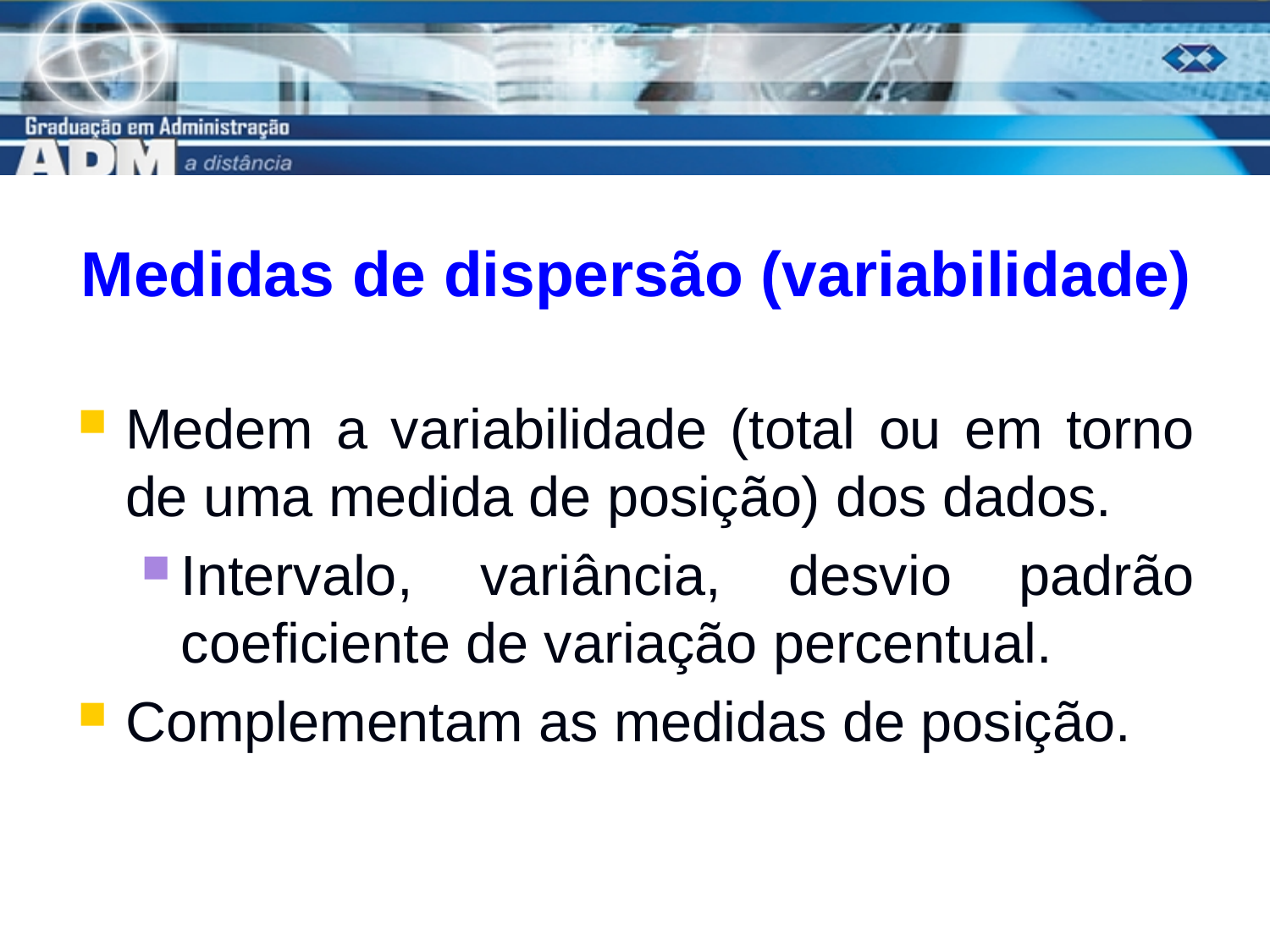

# Medidas de dispersão (variabilidade)
Medem a variabilidade (total ou em torno de uma medida de posição) dos dados.
Intervalo, variância, desvio padrão coeficiente de variação percentual.
Complementam as medidas de posição.

6